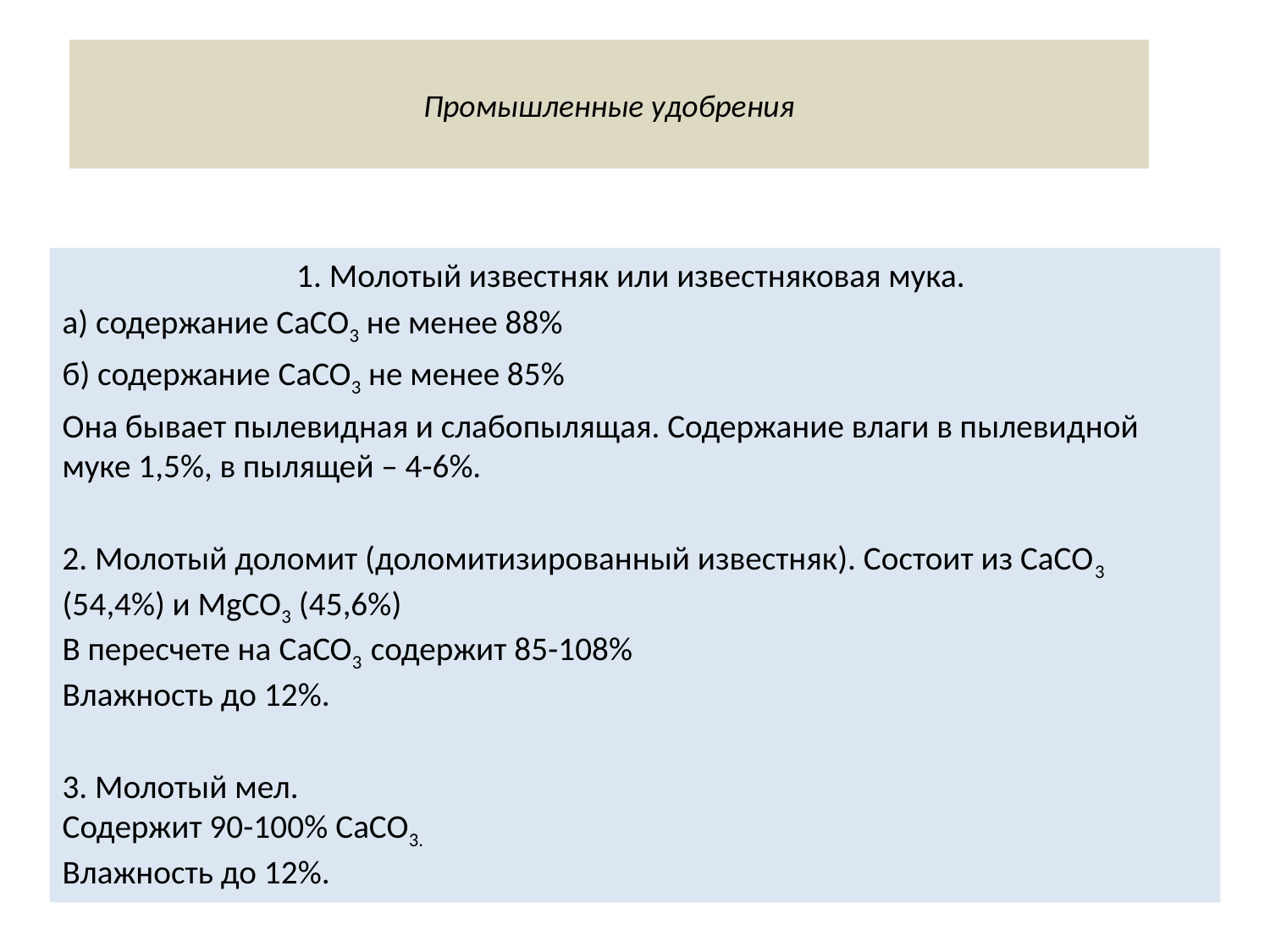

# Промышленные удобрения
1. Молотый известняк или известняковая мука.
а) содержание CaCO3 не менее 88%
б) содержание CaCO3 не менее 85%
Она бывает пылевидная и слабопылящая. Содержание влаги в пылевидной муке 1,5%, в пылящей – 4-6%.

2. Молотый доломит (доломитизированный известняк). Состоит из CaCO3  (54,4%) и MgCO3 (45,6%)
В пересчете на CaCO3  содержит 85-108%
Влажность до 12%.

3. Молотый мел.
Содержит 90-100% CaCO3.
Влажность до 12%.